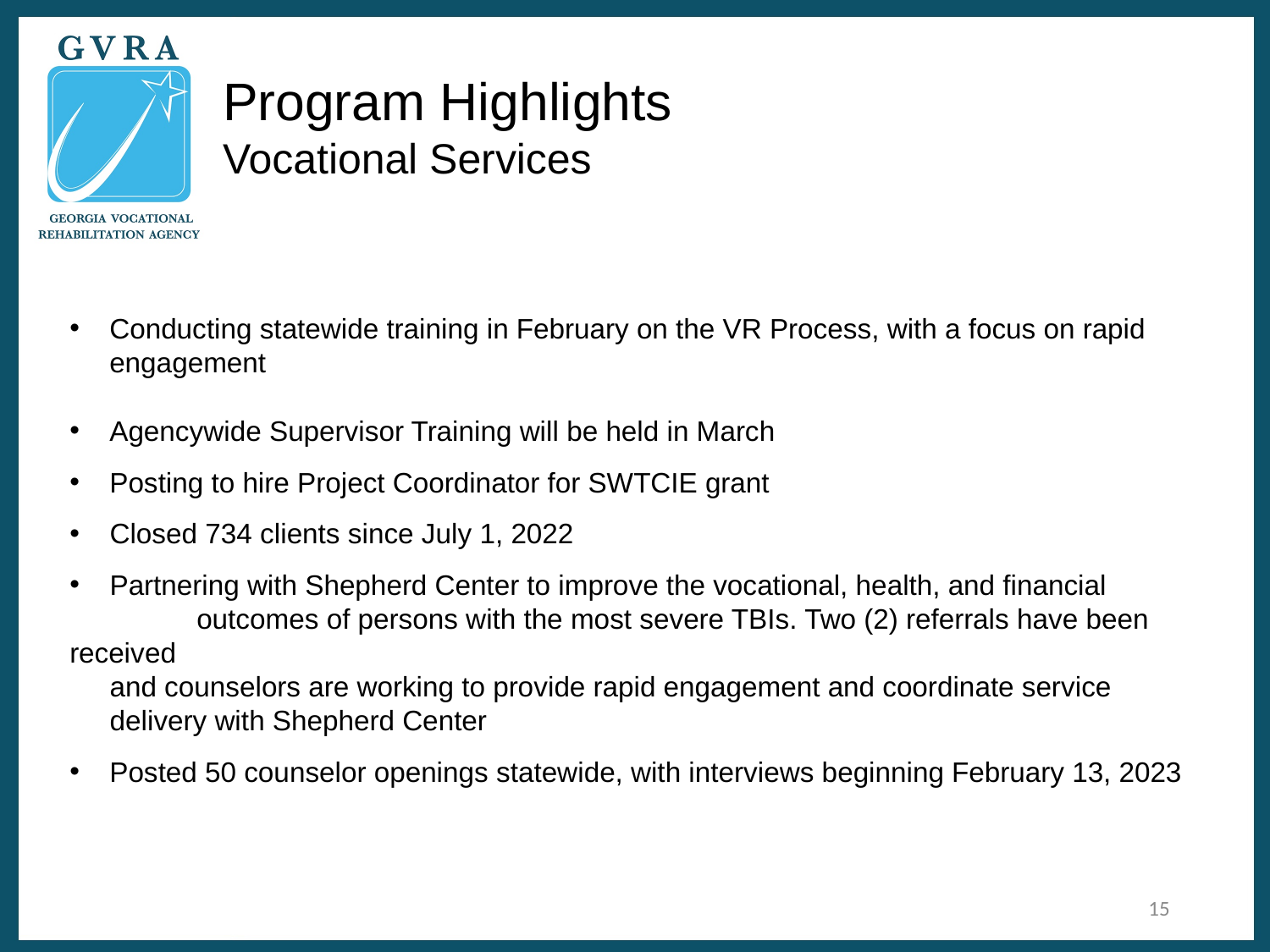

# Program Highlights Vocational Services
Conducting statewide training in February on the VR Process, with a focus on rapid engagement
Agencywide Supervisor Training will be held in March
Posting to hire Project Coordinator for SWTCIE grant
Closed 734 clients since July 1, 2022
Partnering with Shepherd Center to improve the vocational, health, and financial
	outcomes of persons with the most severe TBIs. Two (2) referrals have been received
	and counselors are working to provide rapid engagement and coordinate service
delivery with Shepherd Center
Posted 50 counselor openings statewide, with interviews beginning February 13, 2023
15